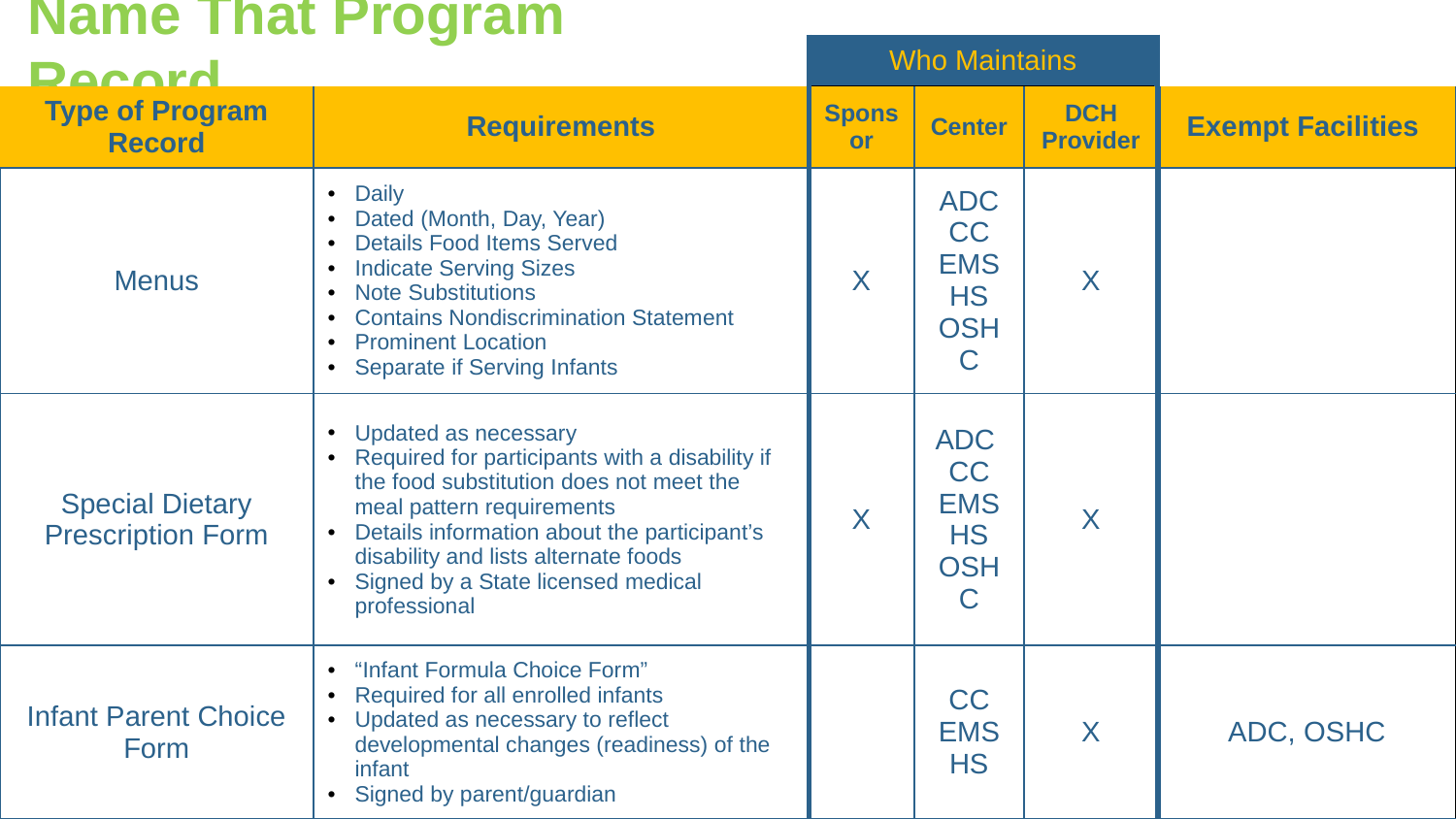

Name That Program Record
| Who Maintains |
| --- |
| Type of Program Record | Requirements | Sponsor | Center | DCH Provider | Exempt Facilities |
| --- | --- | --- | --- | --- | --- |
| Menus | Daily Dated (Month, Day, Year) Details Food Items Served Indicate Serving Sizes Note Substitutions Contains Nondiscrimination Statement Prominent Location Separate if Serving Infants | X | ADC CC EMS HS OSHC | X |  |
| Special Dietary Prescription Form | Updated as necessary Required for participants with a disability if the food substitution does not meet the meal pattern requirements Details information about the participant’s disability and lists alternate foods Signed by a State licensed medical professional | X | ADC CC EMS HS OSHC | X |  |
| Infant Parent Choice Form | “Infant Formula Choice Form” Required for all enrolled infants Updated as necessary to reflect developmental changes (readiness) of the infant Signed by parent/guardian |  | CC EMS HS | X | ADC, OSHC |